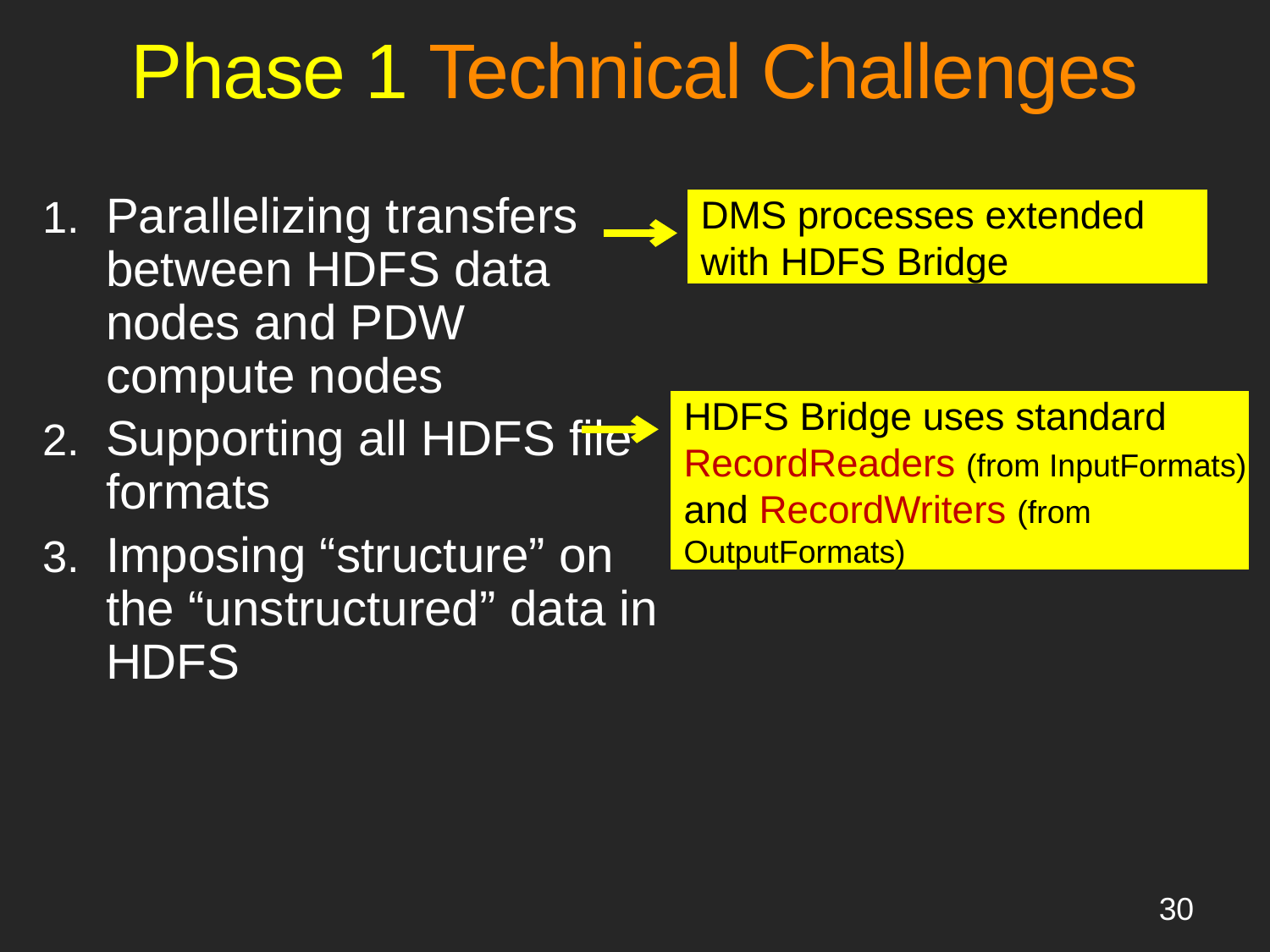

# Phase 1 Technical Challenges
Parallelizing transfers between HDFS data nodes and PDW compute nodes
Supporting all HDFS file
formats
Imposing “structure” on the “unstructured” data in HDFS
DMS processes extended with HDFS Bridge
HDFS Bridge uses standard RecordReaders (from InputFormats) and RecordWriters (from OutputFormats)
30